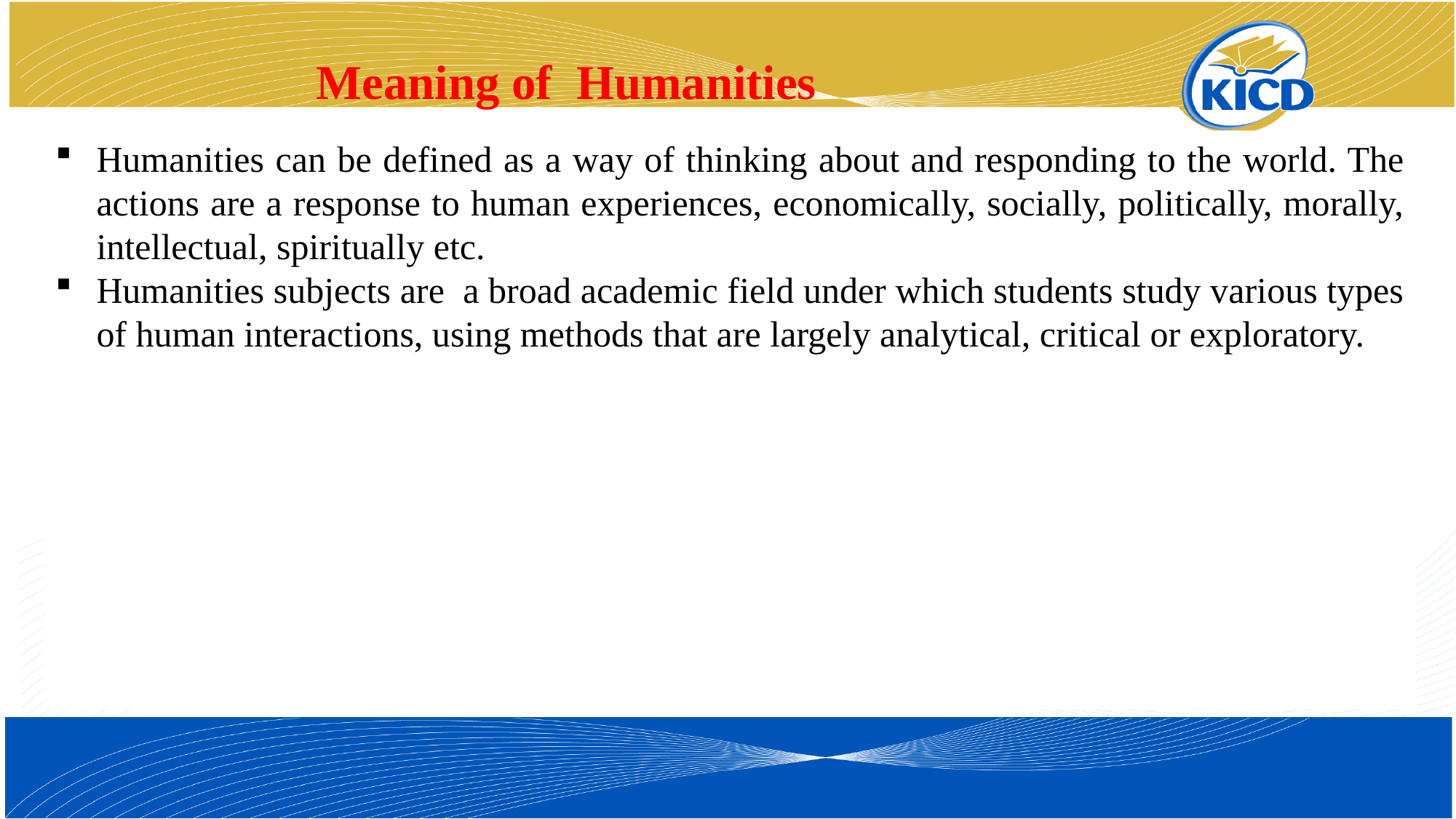

Meaning of  Humanities
Humanities can be defined as a way of thinking about and responding to the world. The actions are a response to human experiences, economically, socially, politically, morally, intellectual, spiritually etc.
Humanities subjects are  a broad academic field under which students study various types of human interactions, using methods that are largely analytical, critical or exploratory.